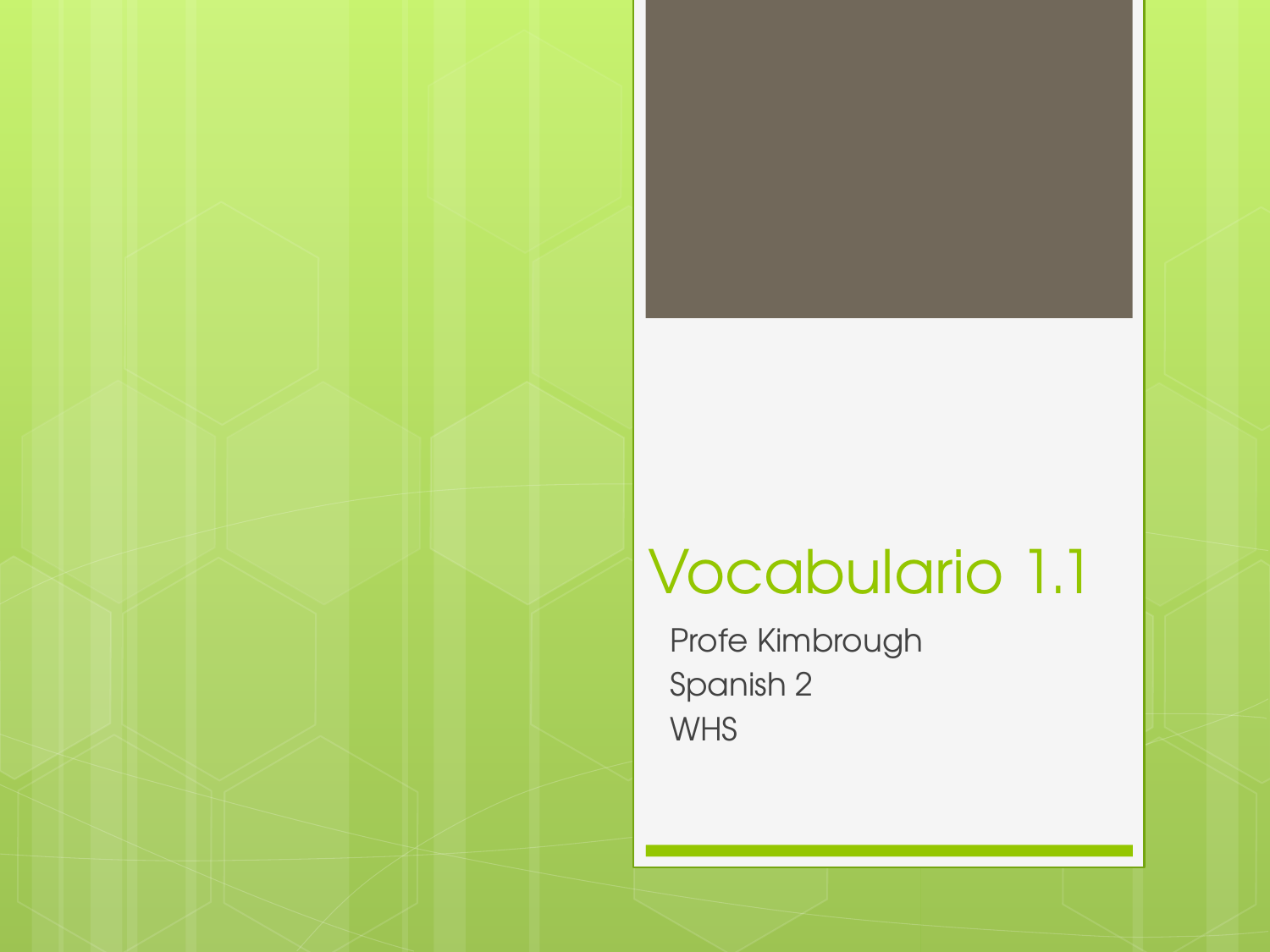

# Vocabulario 1.1
Profe Kimbrough
Spanish 2
WHS